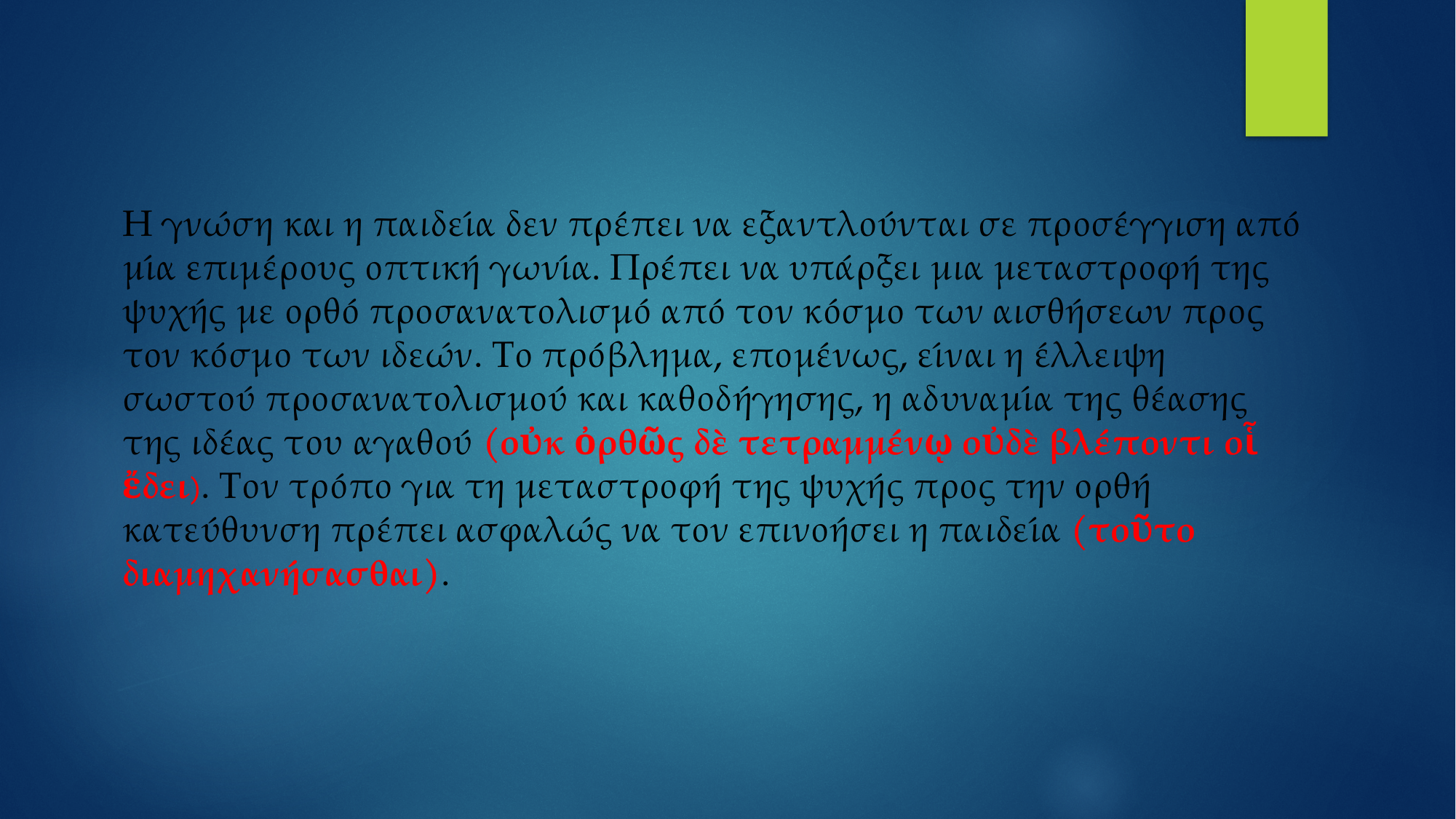

Η γνώση και η παιδεία δεν πρέπει να εξαντλούνται σε προσέγγιση από μία επιμέρους οπτική γωνία. Πρέπει να υπάρξει μια μεταστροφή της ψυχής με ορθό προσανατολισμό από τον κόσμο των αισθήσεων προς τον κόσμο των ιδεών. Το πρόβλημα, επομένως, είναι η έλλειψη σωστού προσανατολισμού και καθοδήγησης, η αδυναμία της θέασης της ιδέας του αγαθού (οὐκ ὀρθῶς δὲ τετραμμένῳ οὐδὲ βλέποντι οἷ ἔδει). Τον τρόπο για τη μεταστροφή της ψυχής προς την ορθή κατεύθυνση πρέπει ασφαλώς να τον επινοήσει η παιδεία (τοῦτο διαμηχανήσασθαι).